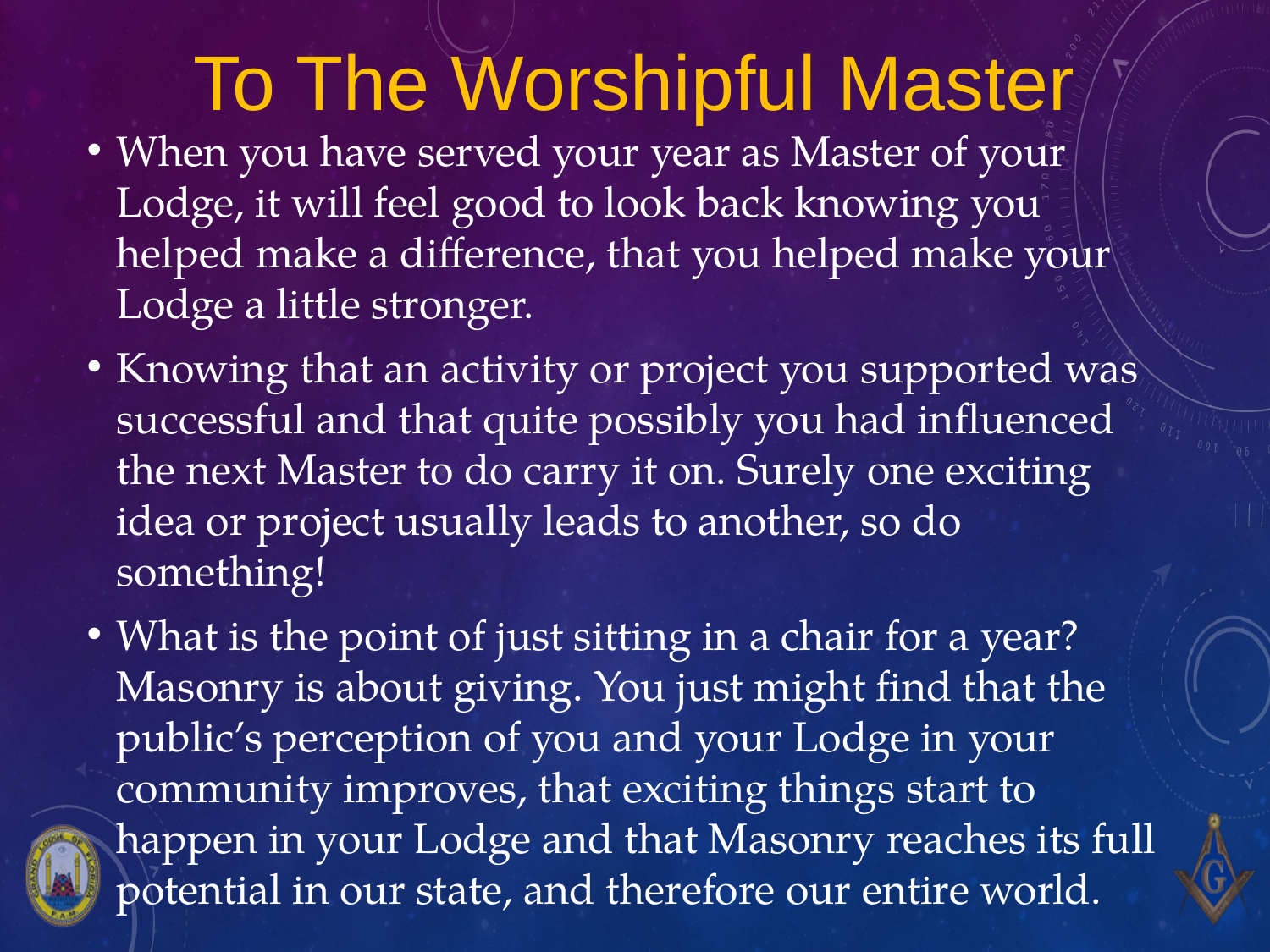

# To The Worshipful Master
When you have served your year as Master of your Lodge, it will feel good to look back knowing you helped make a difference, that you helped make your Lodge a little stronger.
Knowing that an activity or project you supported was successful and that quite possibly you had influenced the next Master to do carry it on. Surely one exciting idea or project usually leads to another, so do something!
What is the point of just sitting in a chair for a year? Masonry is about giving. You just might find that the public’s perception of you and your Lodge in your community improves, that exciting things start to happen in your Lodge and that Masonry reaches its full potential in our state, and therefore our entire world.